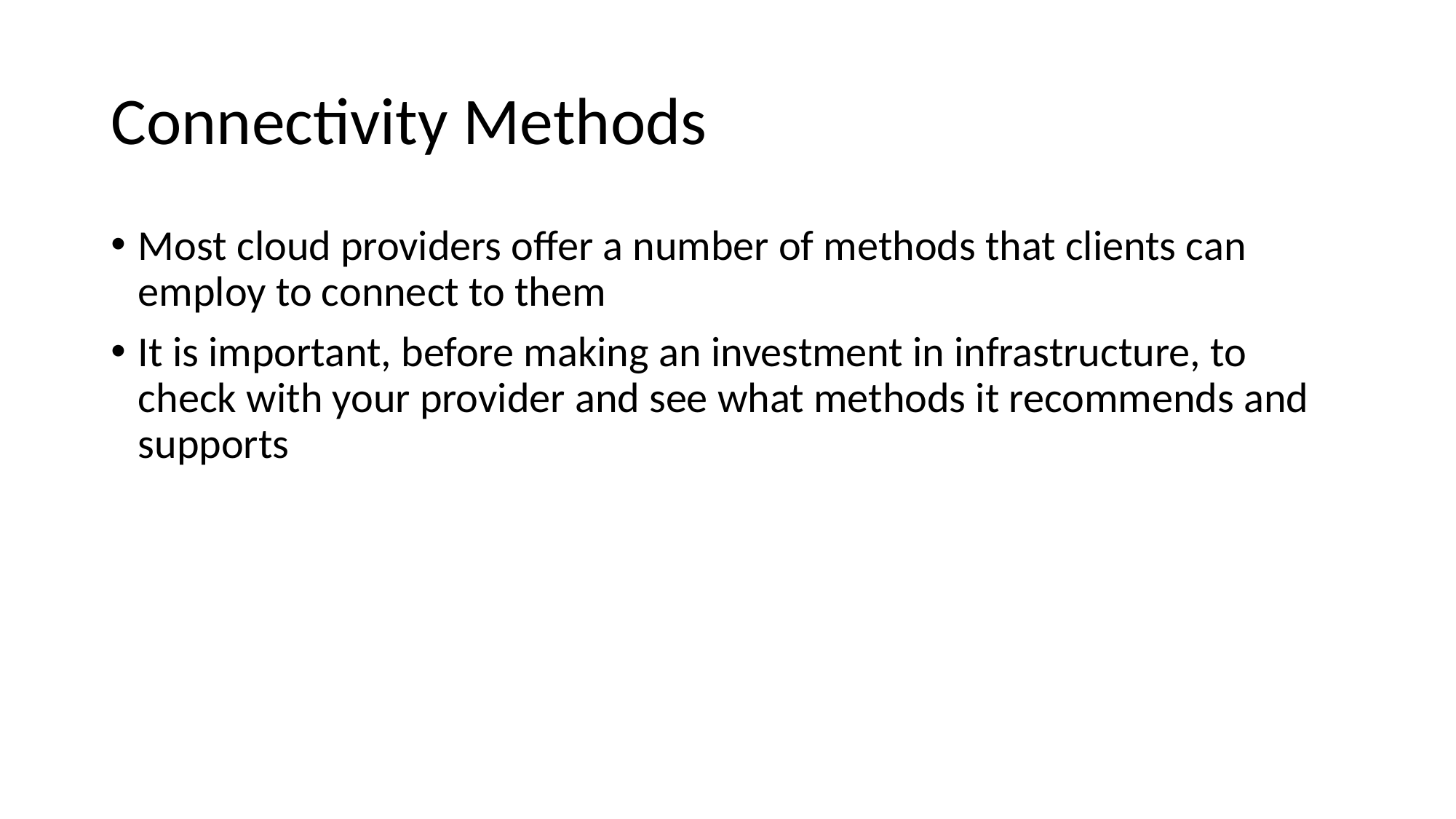

# Connectivity Methods
Most cloud providers offer a number of methods that clients can employ to connect to them
It is important, before making an investment in infrastructure, to check with your provider and see what methods it recommends and supports